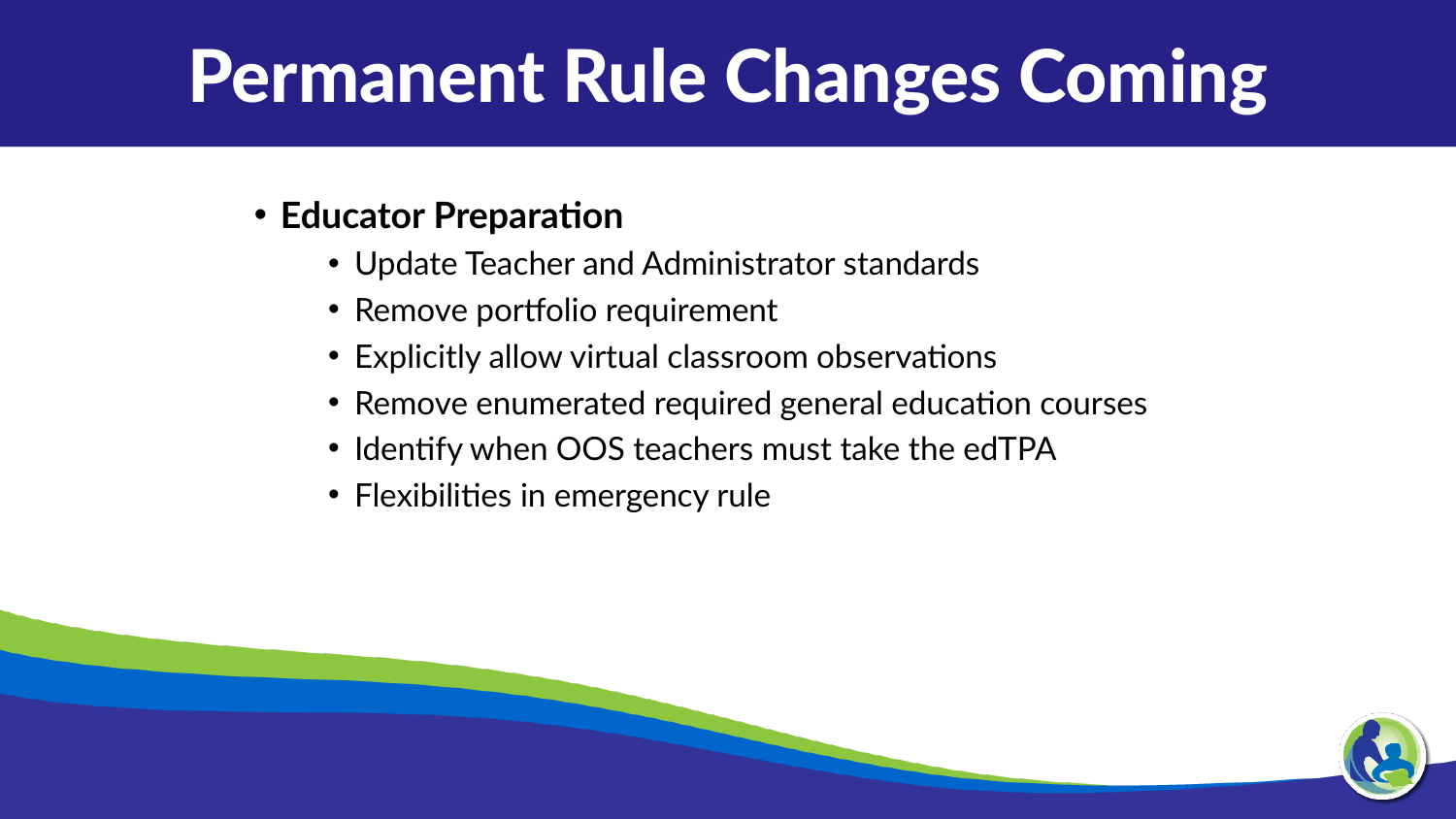

Permanent Rule Changes Coming
Educator Preparation
Update Teacher and Administrator standards
Remove portfolio requirement
Explicitly allow virtual classroom observations
Remove enumerated required general education courses
Identify when OOS teachers must take the edTPA
Flexibilities in emergency rule